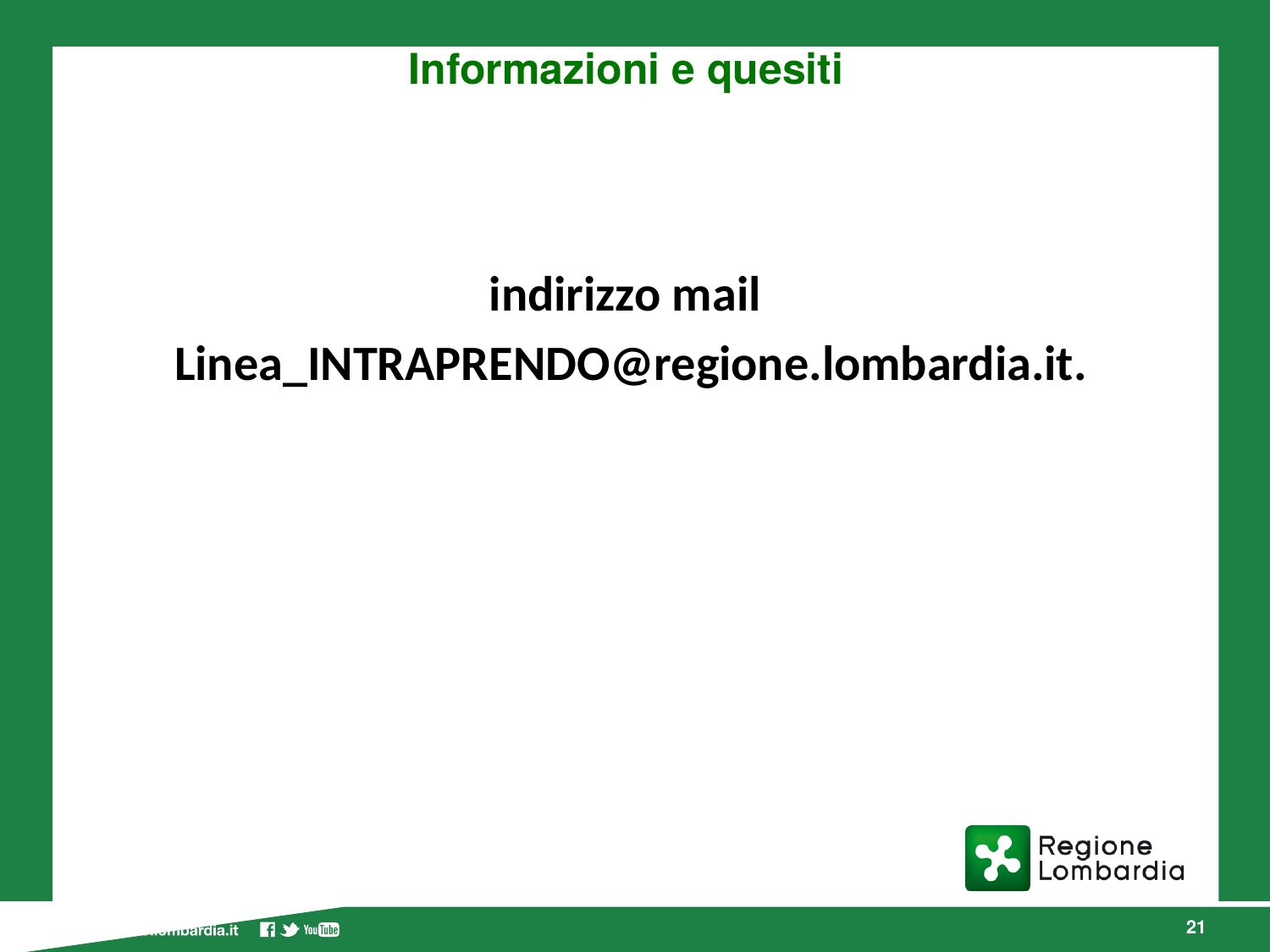

# Informazioni e quesiti
indirizzo mail
Linea_INTRAPRENDO@regione.lombardia.it.
21